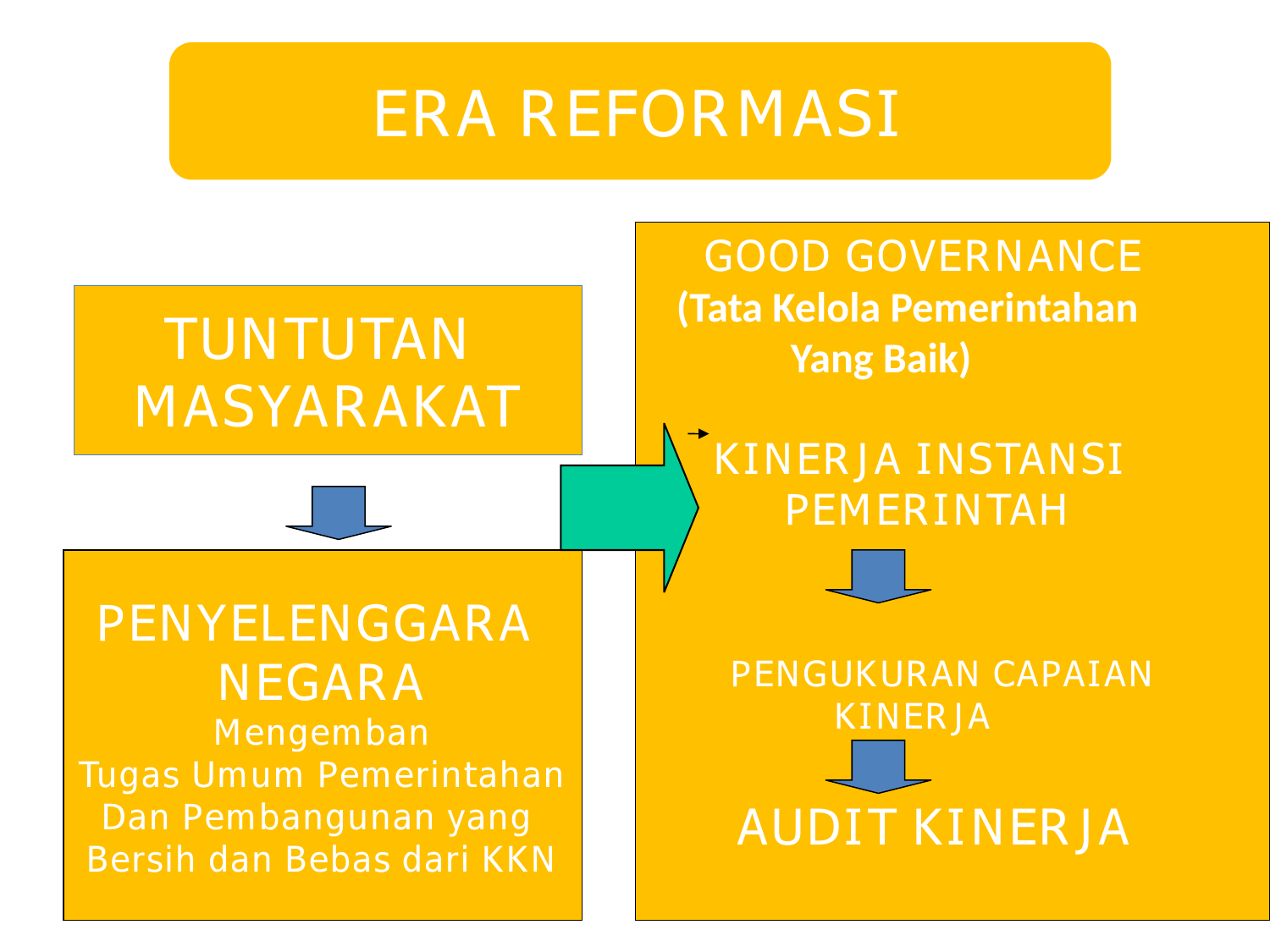

ERA REFORMASI
      GOOD GOVERNANCE
   (Tata Kelola Pemerintahan
               Yang Baik)

       KINERJA INSTANSI
           PEMERINTAH

        PENGUKURAN CAPAIAN
                  KINERJA

        AUDIT KINERJA

TUNTUTAN
MASYARAKAT

PENYELENGGARA
NEGARA
Mengemban
Tugas Umum Pemerintahan
Dan Pembangunan yang
Bersih dan Bebas dari KKN